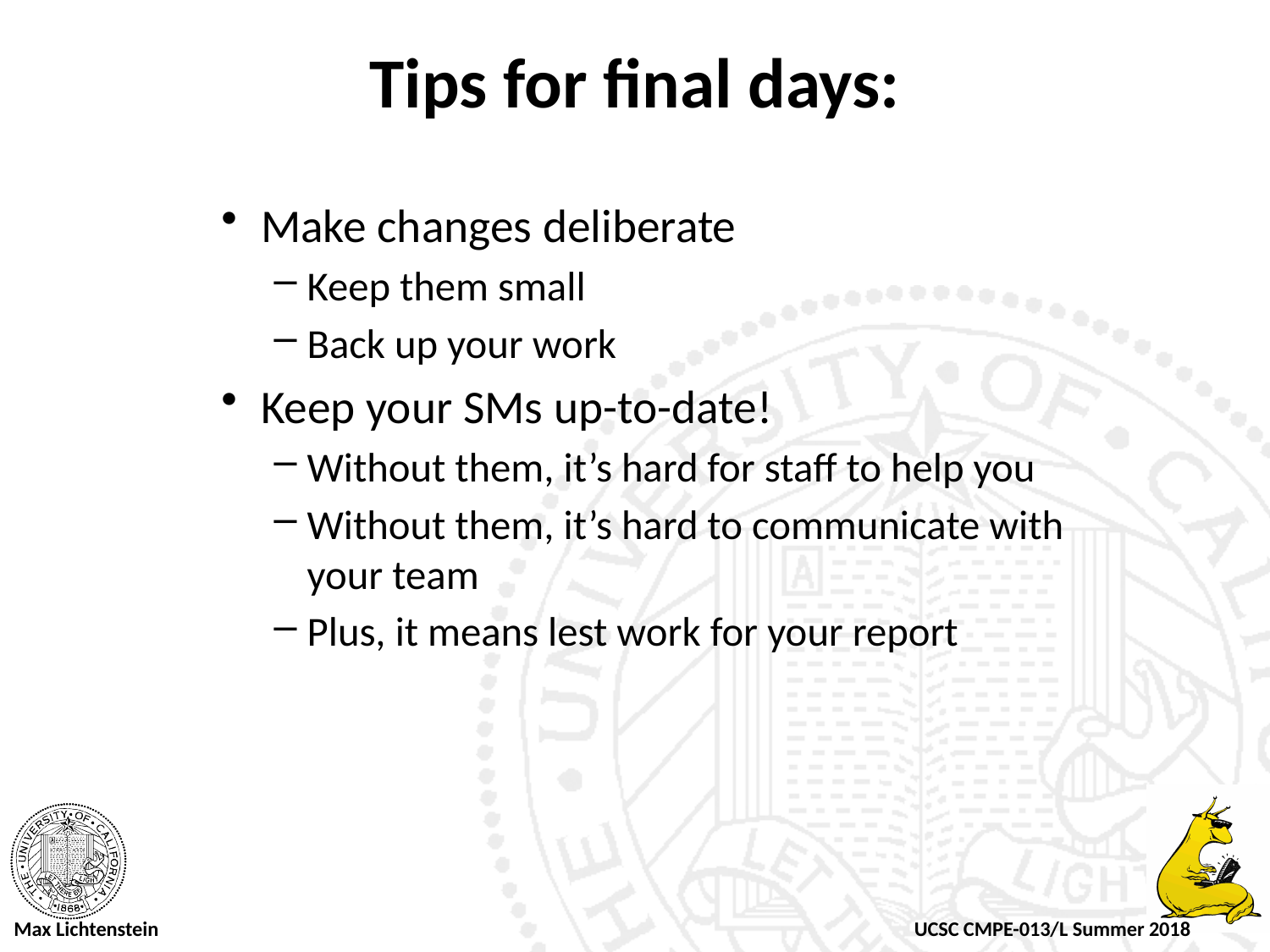

# Tips for final days:
Make changes deliberate
Keep them small
Back up your work
Keep your SMs up-to-date!
Without them, it’s hard for staff to help you
Without them, it’s hard to communicate with your team
Plus, it means lest work for your report